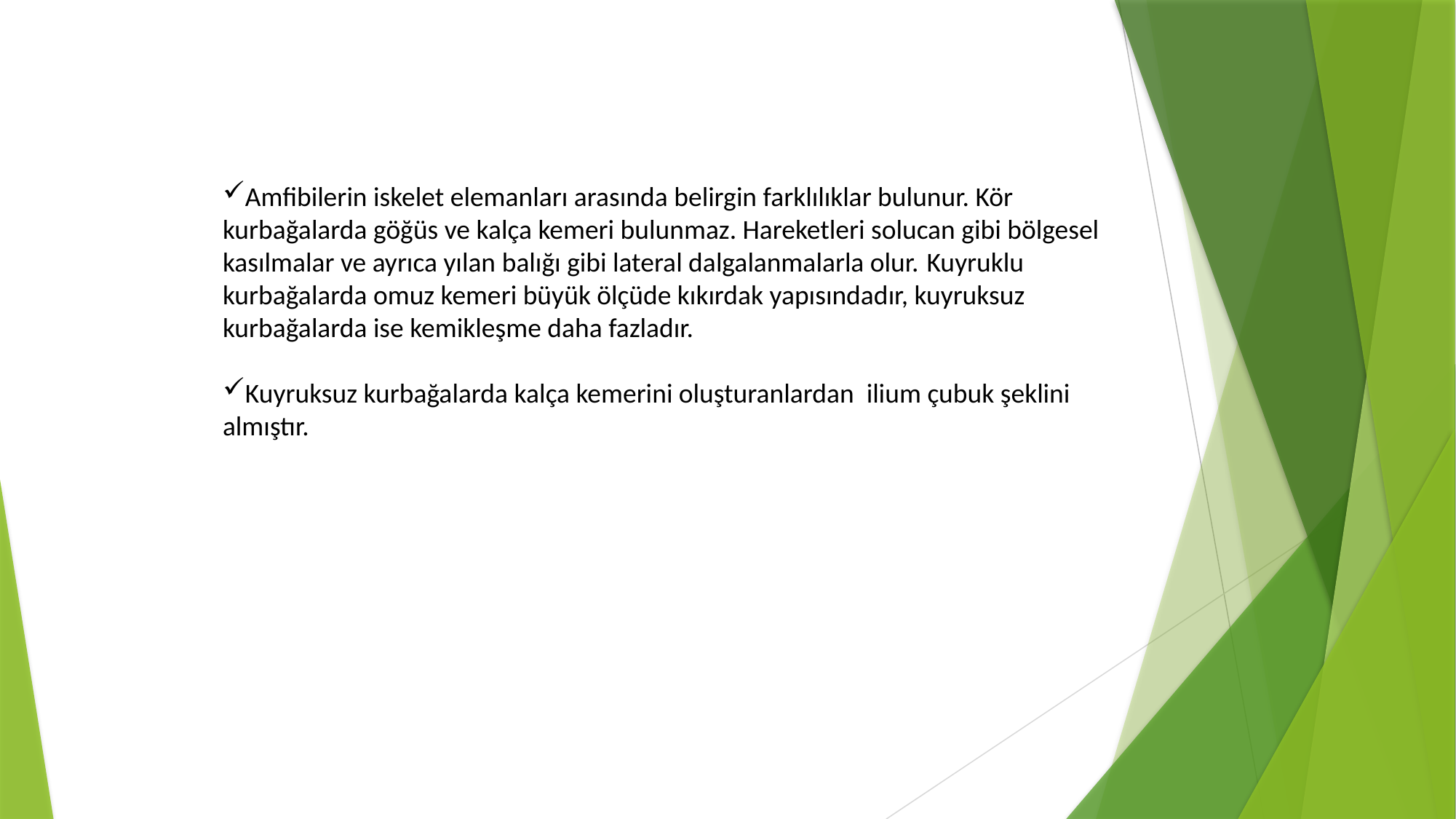

Amfibilerin iskelet elemanları arasında belirgin farklılıklar bulunur. Kör kurbağalarda göğüs ve kalça kemeri bulunmaz. Hareketleri solucan gibi bölgesel kasılmalar ve ayrıca yılan balığı gibi lateral dalgalanmalarla olur. Kuyruklu kurbağalarda omuz kemeri büyük ölçüde kıkırdak yapısındadır, kuyruksuz kurbağalarda ise kemikleşme daha fazladır.

Kuyruksuz kurbağalarda kalça kemerini oluşturanlardan  ilium çubuk şeklini almıştır.